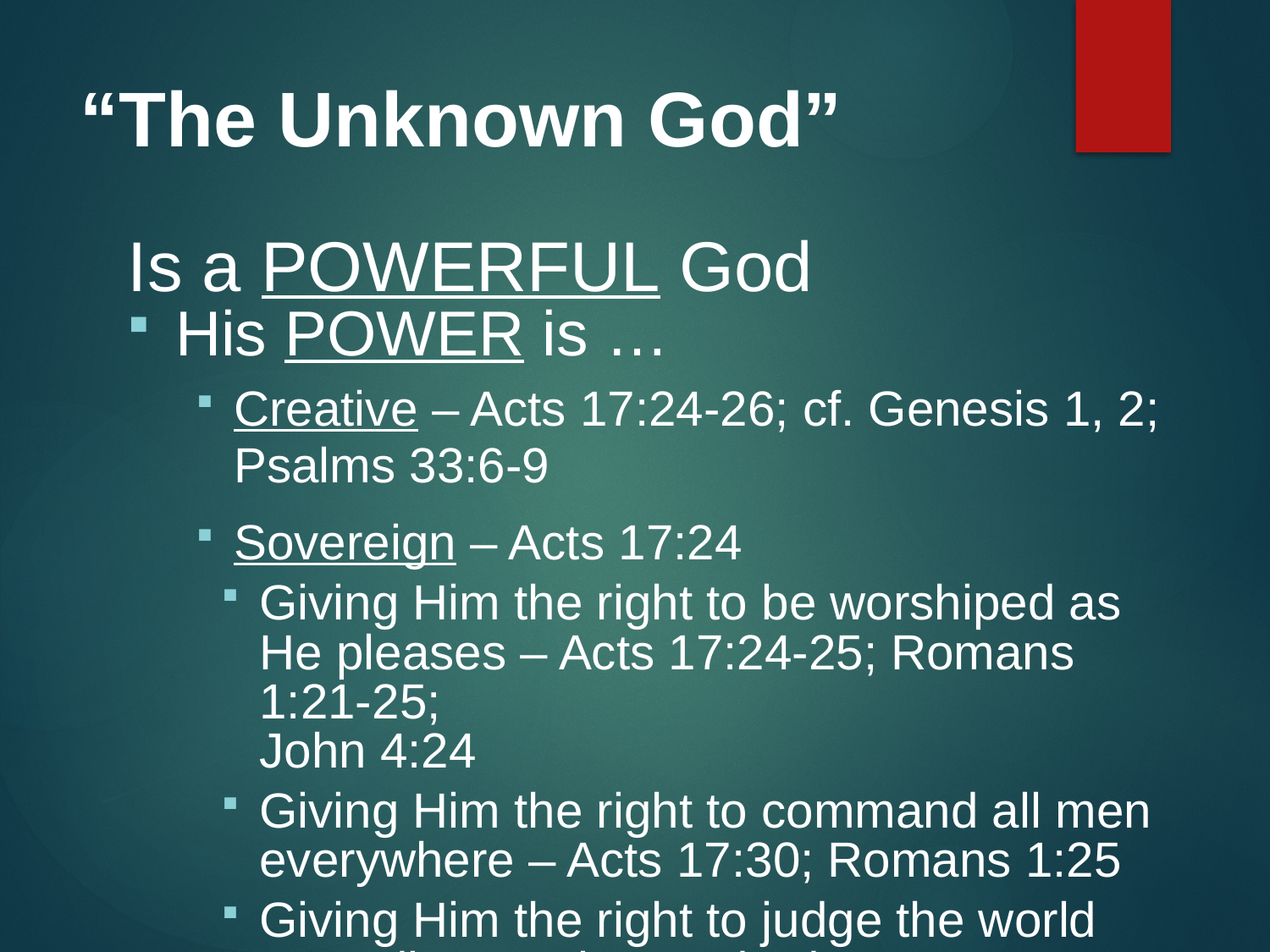

# “The Unknown God”
Is a POWERFUL God
His POWER is …
Creative – Acts 17:24-26; cf. Genesis 1, 2; Psalms 33:6-9
Sovereign – Acts 17:24
Giving Him the right to be worshiped as He pleases – Acts 17:24-25; Romans 1:21-25;
John 4:24
Giving Him the right to command all men everywhere – Acts 17:30; Romans 1:25
Giving Him the right to judge the world according to His standard – Acts 17:31